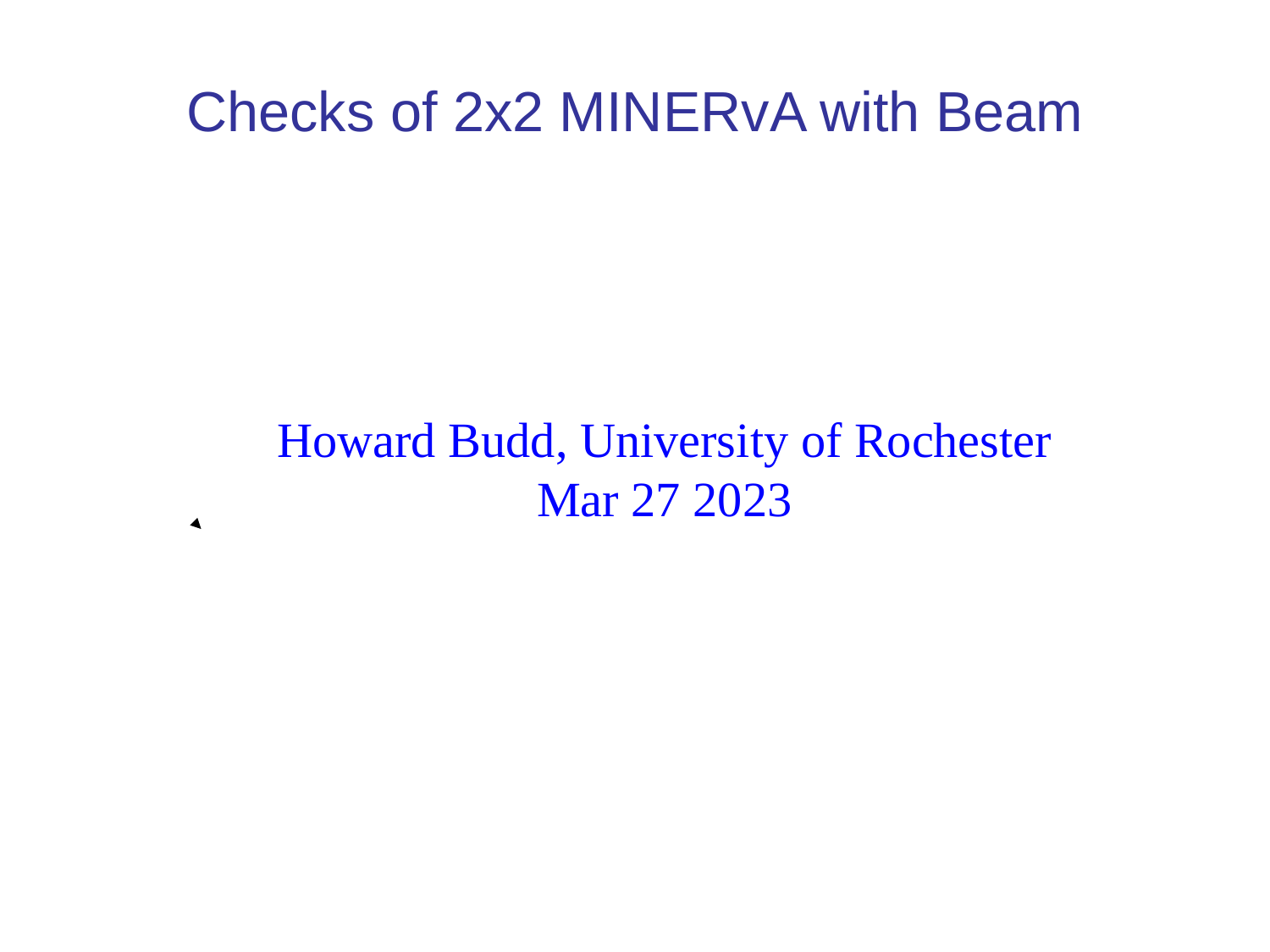

# Checks of 2x2 MINERvA with Beam
Howard Budd, University of Rochester
Mar 27 2023